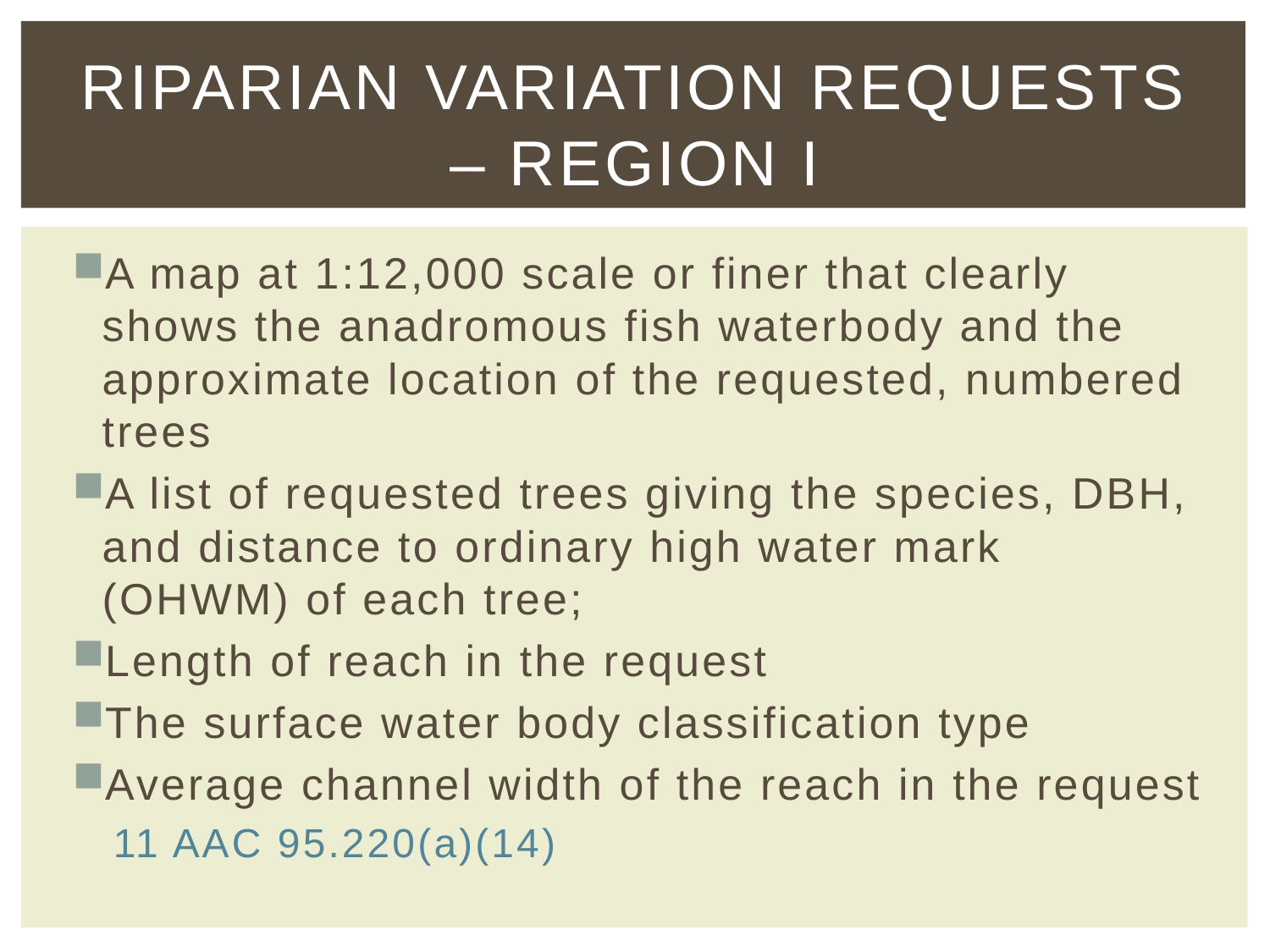

# Riparian variation requests – Region I
A map at 1:12,000 scale or finer that clearly shows the anadromous fish waterbody and the approximate location of the requested, numbered trees
A list of requested trees giving the species, DBH, and distance to ordinary high water mark (OHWM) of each tree;
Length of reach in the request
The surface water body classification type
Average channel width of the reach in the request
					   11 AAC 95.220(a)(14)